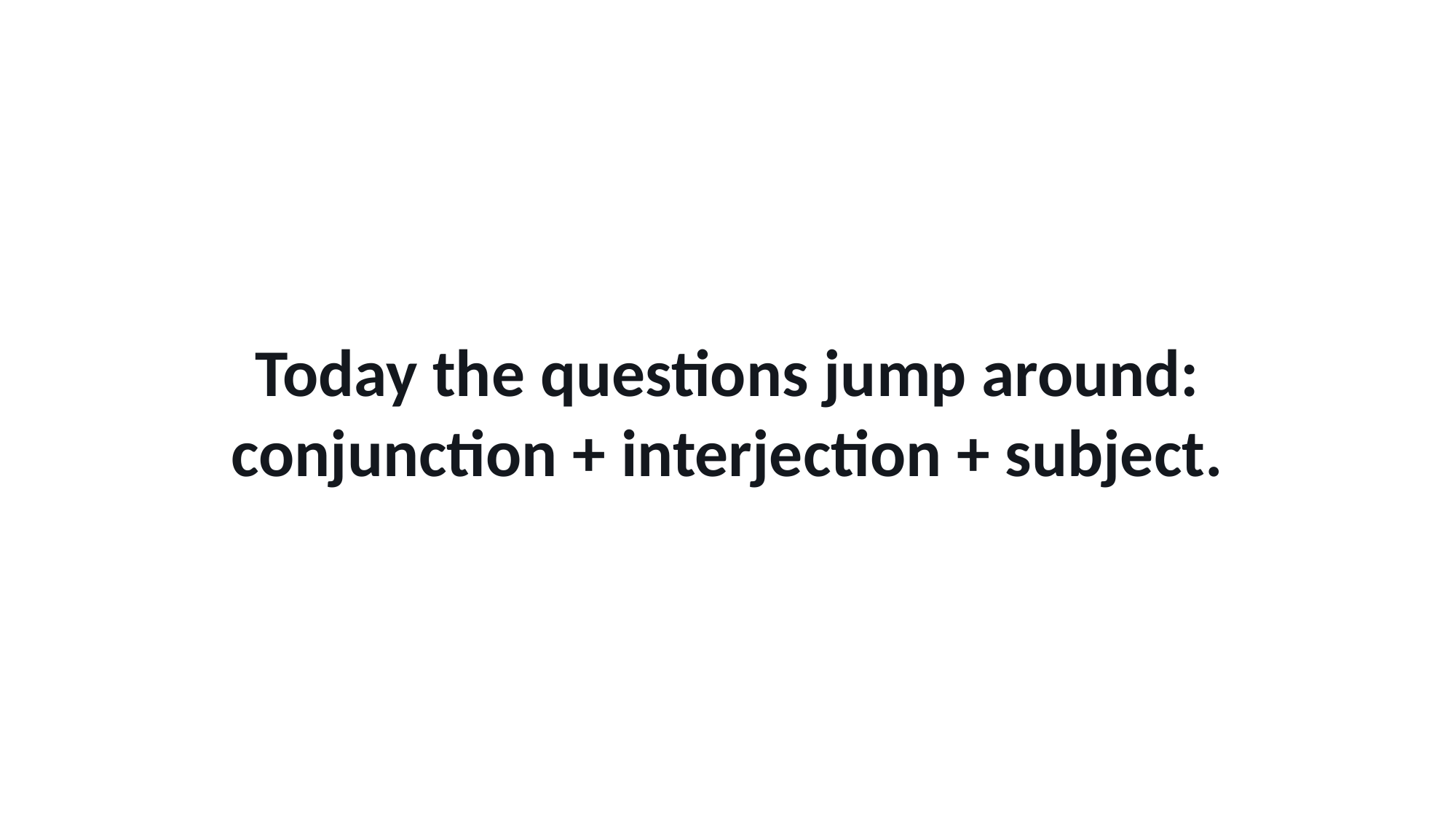

Today the questions jump around: conjunction + interjection + subject.